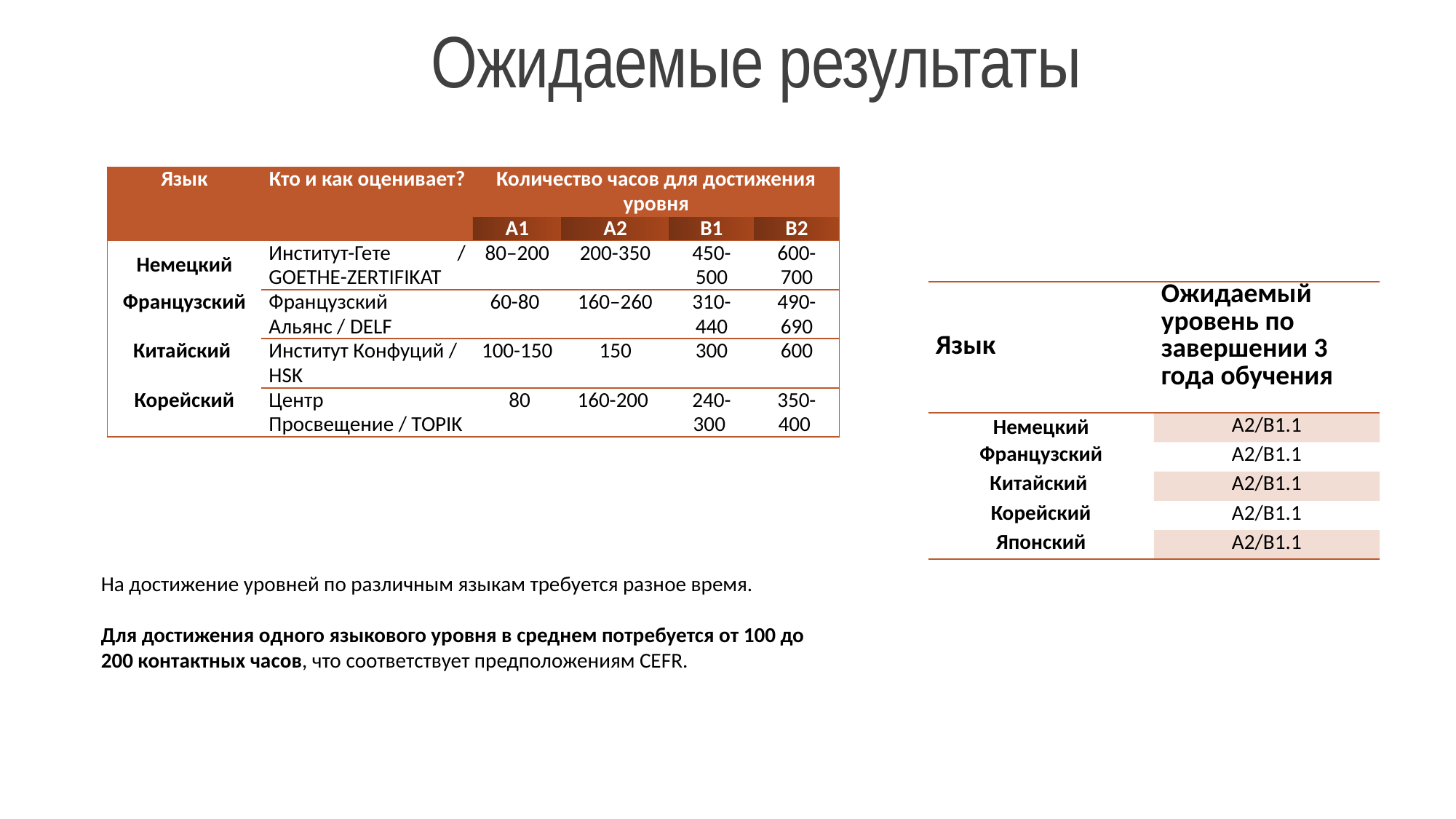

# Ожидаемые результаты
| Язык | Кто и как оценивает? | Количество часов для достижения уровня |  |  |  |
| --- | --- | --- | --- | --- | --- |
|  |  | А1 | А2 | В1 | В2 |
| Немецкий | Институт-Гете / GOETHE-ZERTIFIKAT | 80–200 | 200-350 | 450-500 | 600-700 |
| Французский | Французский Альянс / DELF | 60-80 | 160–260 | 310-440 | 490-690 |
| Китайский | Институт Конфуций / HSK | 100-150 | 150 | 300 | 600 |
| Корейский | Центр Просвещение / TOPIK | 80 | 160-200 | 240-300 | 350-400 |
| Язык | Ожидаемый уровень по завершении 3 года обучения |
| --- | --- |
| Немецкий | А2/В1.1 |
| Французский | А2/В1.1 |
| Китайский | А2/В1.1 |
| Корейский | А2/В1.1 |
| Японский | А2/В1.1 |
На достижение уровней по различным языкам требуется разное время.

Для достижения одного языкового уровня в среднем потребуется от 100 до 200 контактных часов, что соответствует предположениям CEFR.